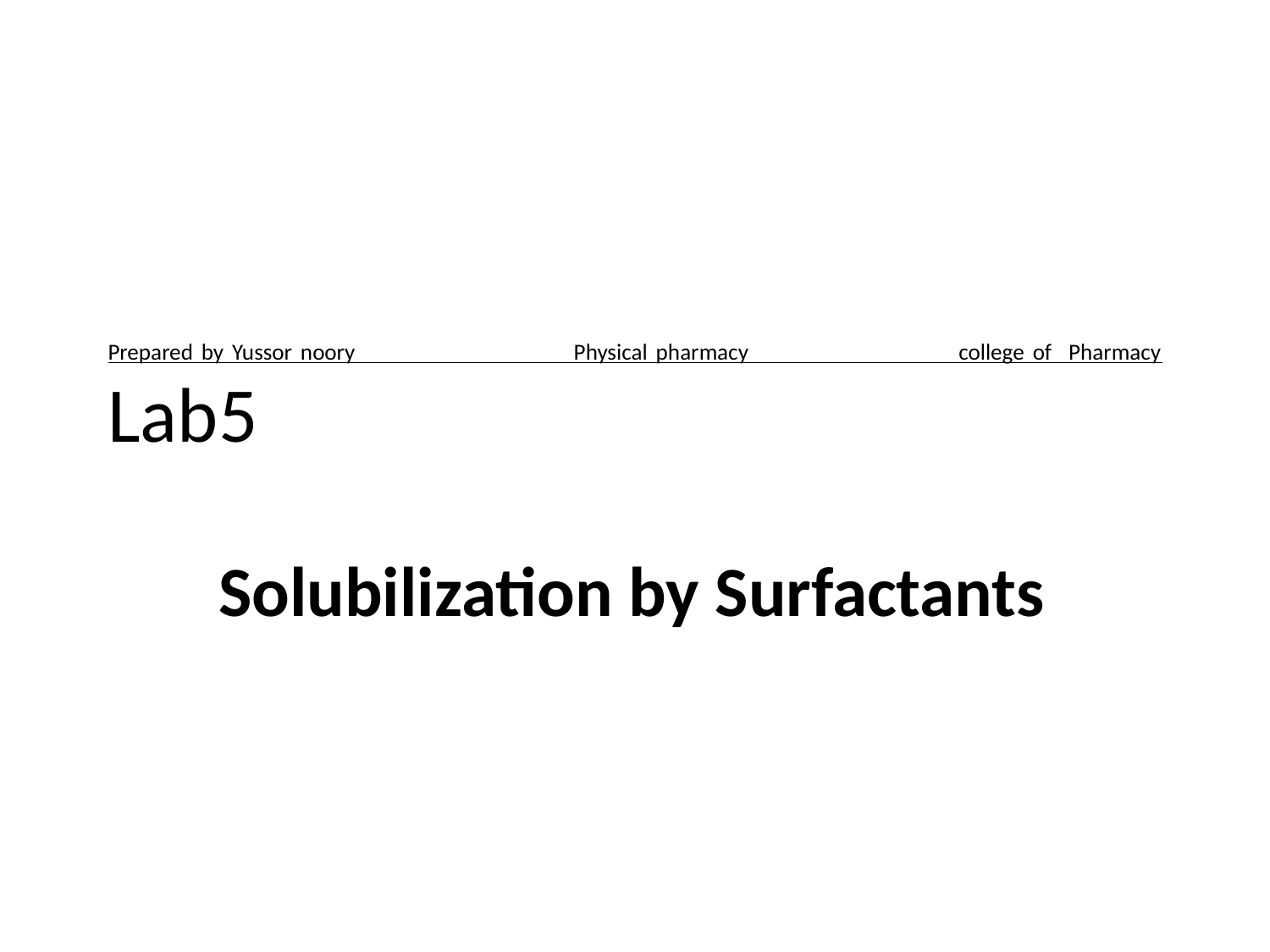

# Prepared by Yussor noory                          Physical pharmacy                         college of  Pharmacy Lab5
Solubilization by Surfactants